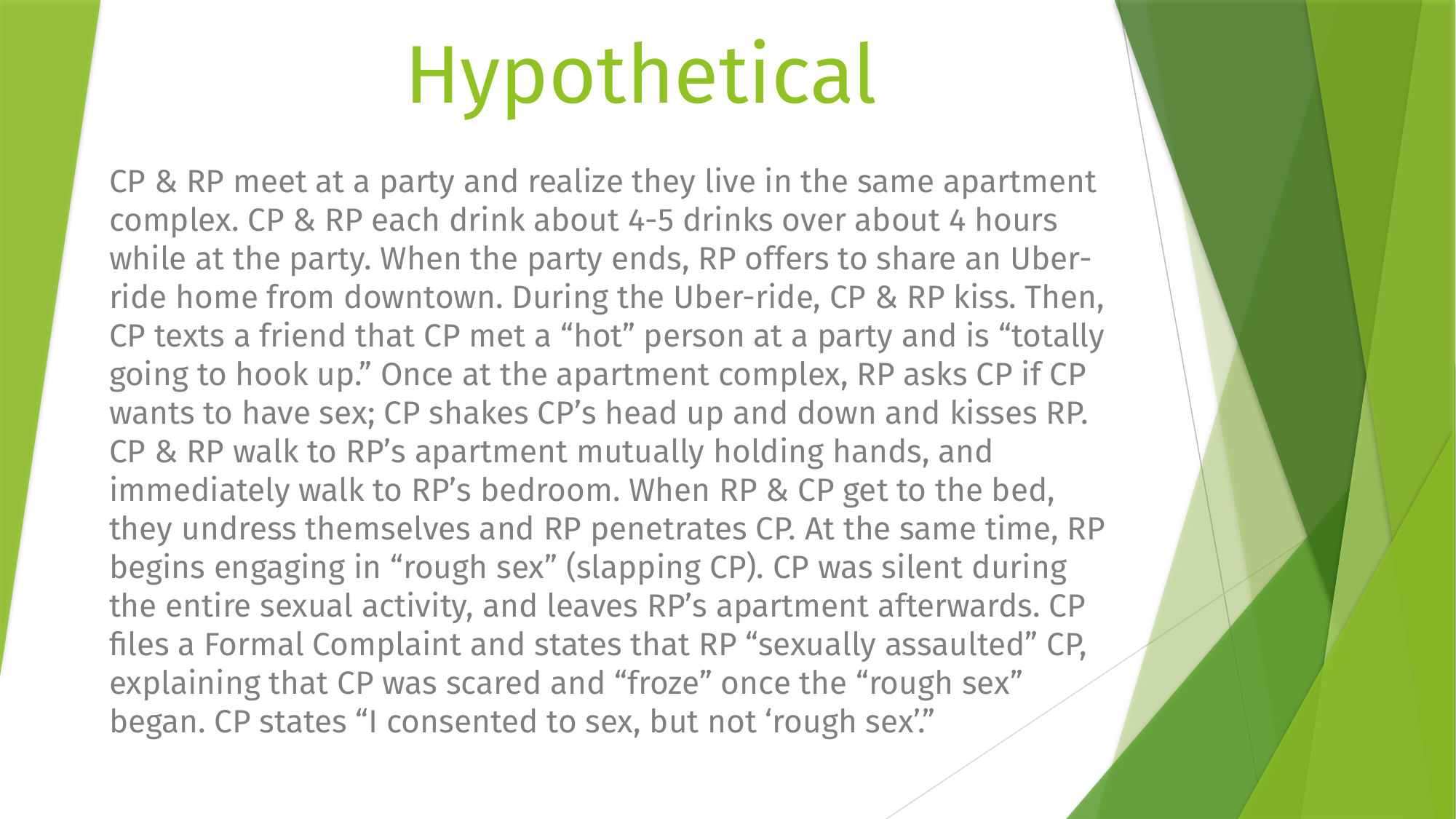

# Hypothetical
CP & RP meet at a party and realize they live in the same apartment complex. CP & RP each drink about 4-5 drinks over about 4 hours while at the party. When the party ends, RP offers to share an Uber-ride home from downtown. During the Uber-ride, CP & RP kiss. Then, CP texts a friend that CP met a “hot” person at a party and is “totally going to hook up.” Once at the apartment complex, RP asks CP if CP wants to have sex; CP shakes CP’s head up and down and kisses RP. CP & RP walk to RP’s apartment mutually holding hands, and immediately walk to RP’s bedroom. When RP & CP get to the bed, they undress themselves and RP penetrates CP. At the same time, RP begins engaging in “rough sex” (slapping CP). CP was silent during the entire sexual activity, and leaves RP’s apartment afterwards. CP files a Formal Complaint and states that RP “sexually assaulted” CP, explaining that CP was scared and “froze” once the “rough sex” began. CP states “I consented to sex, but not ‘rough sex’.”